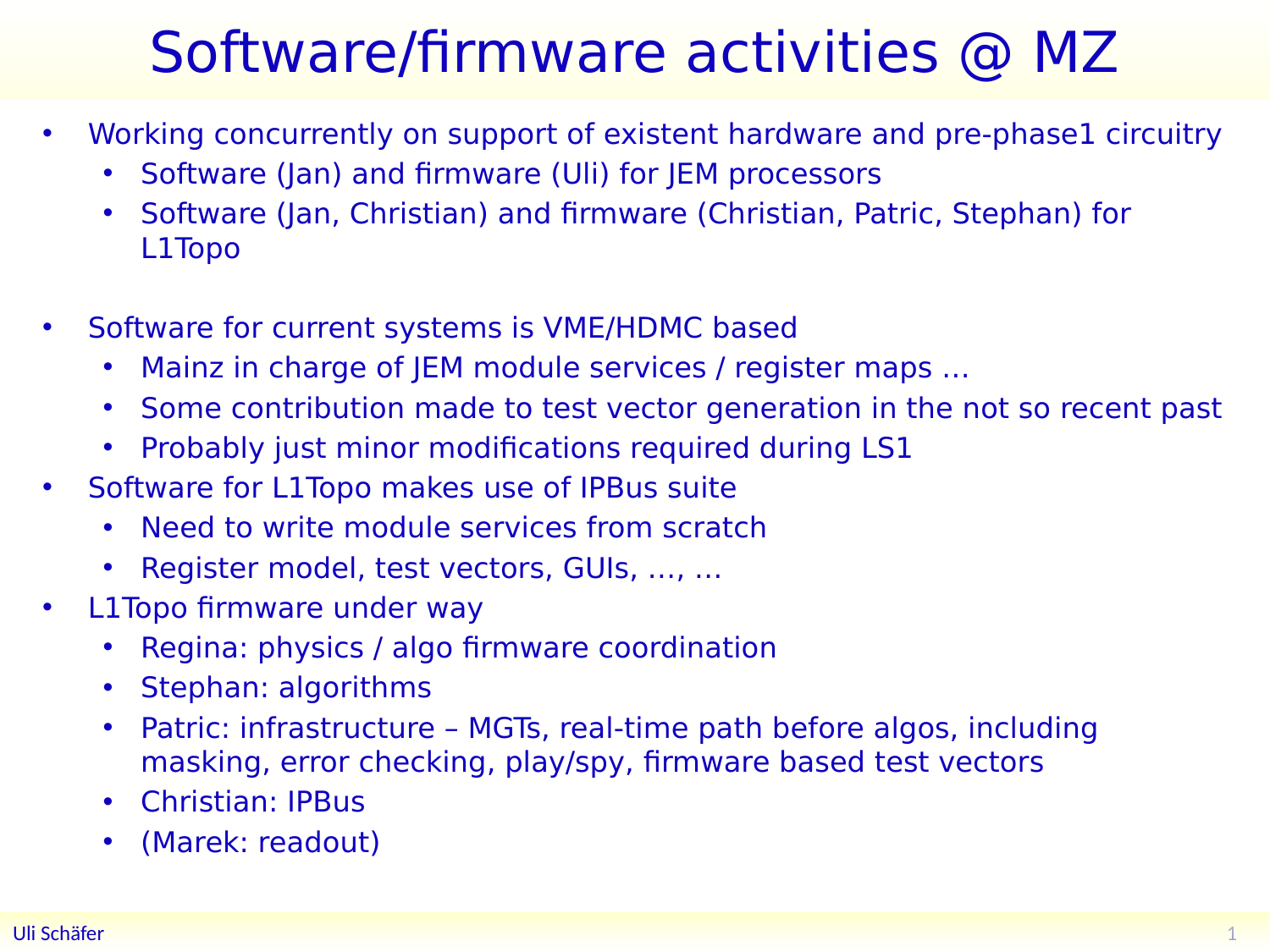

# Software/firmware activities @ MZ
Working concurrently on support of existent hardware and pre-phase1 circuitry
Software (Jan) and firmware (Uli) for JEM processors
Software (Jan, Christian) and firmware (Christian, Patric, Stephan) for L1Topo

Software for current systems is VME/HDMC based
Mainz in charge of JEM module services / register maps …
Some contribution made to test vector generation in the not so recent past
Probably just minor modifications required during LS1
Software for L1Topo makes use of IPBus suite
Need to write module services from scratch
Register model, test vectors, GUIs, …, …
L1Topo firmware under way
Regina: physics / algo firmware coordination
Stephan: algorithms
Patric: infrastructure – MGTs, real-time path before algos, including masking, error checking, play/spy, firmware based test vectors
Christian: IPBus
(Marek: readout)
1
Uli Schäfer